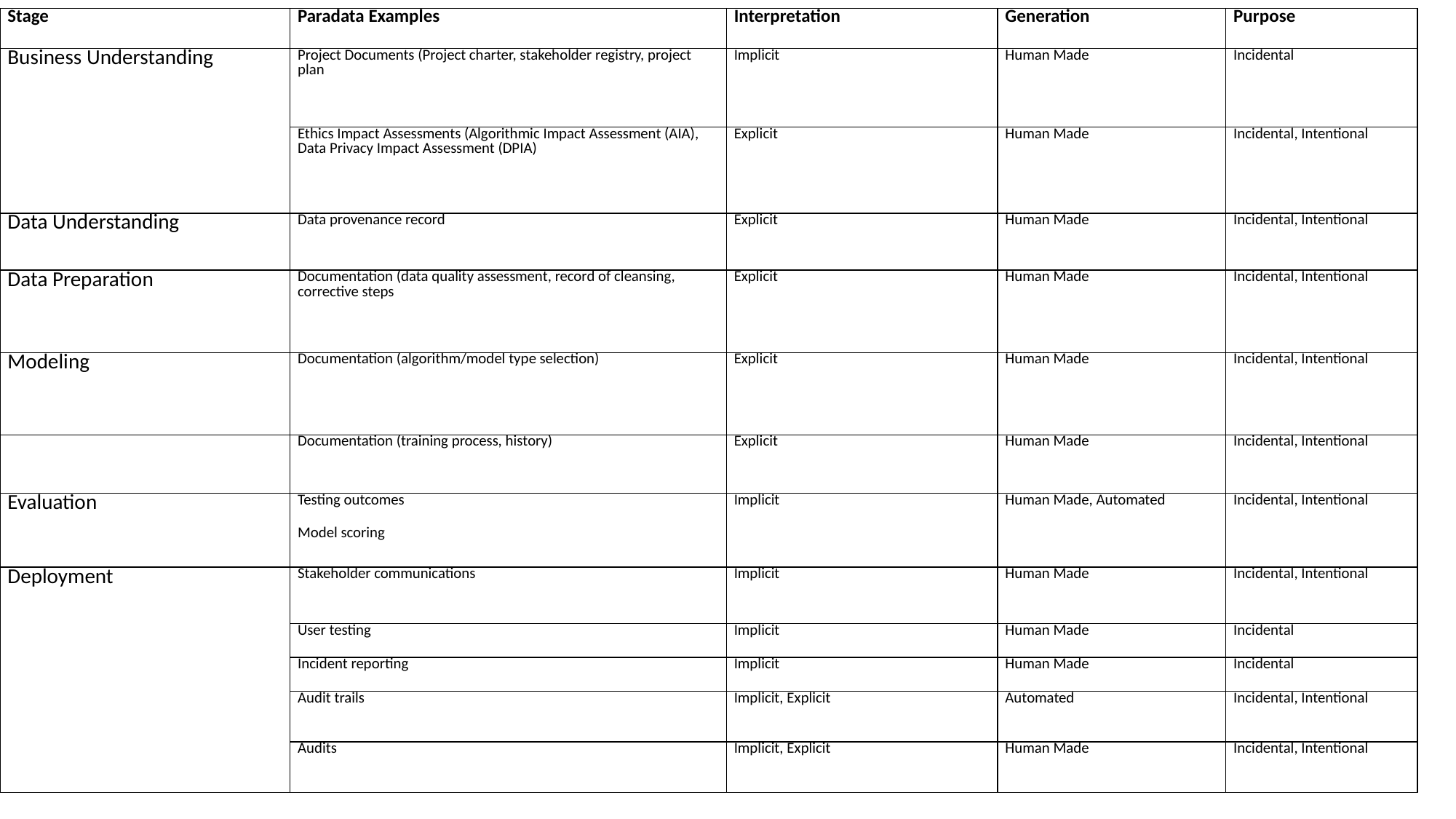

| Stage | Paradata Examples | Interpretation | Generation | Purpose |
| --- | --- | --- | --- | --- |
| Business Understanding | Project Documents (Project charter, stakeholder registry, project plan | Implicit | Human Made | Incidental |
|  | Ethics Impact Assessments (Algorithmic Impact Assessment (AIA), Data Privacy Impact Assessment (DPIA) | Explicit | Human Made | Incidental, Intentional |
| Data Understanding | Data provenance record | Explicit | Human Made | Incidental, Intentional |
| Data Preparation | Documentation (data quality assessment, record of cleansing, corrective steps | Explicit | Human Made | Incidental, Intentional |
| Modeling | Documentation (algorithm/model type selection) | Explicit | Human Made | Incidental, Intentional |
|  | Documentation (training process, history) | Explicit | Human Made | Incidental, Intentional |
| Evaluation | Testing outcomes Model scoring | Implicit | Human Made, Automated | Incidental, Intentional |
| Deployment | Stakeholder communications | Implicit | Human Made | Incidental, Intentional |
|  | User testing | Implicit | Human Made | Incidental |
|  | Incident reporting | Implicit | Human Made | Incidental |
|  | Audit trails | Implicit, Explicit | Automated | Incidental, Intentional |
|  | Audits | Implicit, Explicit | Human Made | Incidental, Intentional |